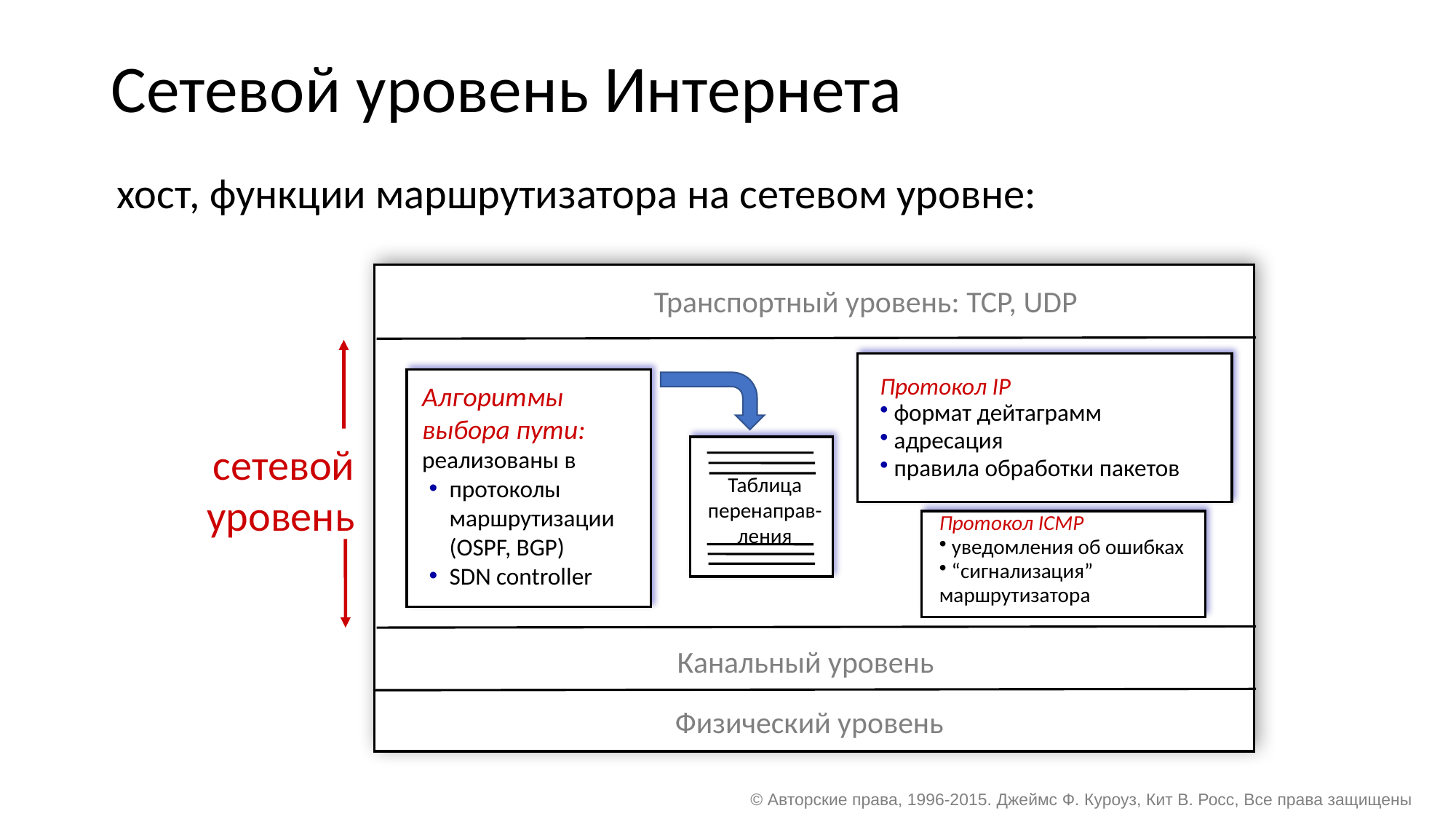

# Сетевой уровень Интернета
хост, функции маршрутизатора на сетевом уровне:

Транспортный уровень: TCP, UDP

Протокол IP
 формат дейтаграмм
 адресация
 правила обработки пакетов

Алгоритмы выбора пути: реализованы в
протоколы маршрутизации (OSPF, BGP)
SDN controller

Таблица перенаправ-ления

сетевой
уровень
Протокол ICMP
 уведомления об ошибках
 “сигнализация” маршрутизатора

Канальный уровень

Физический уровень
© Авторские права, 1996-2015. Джеймс Ф. Куроуз, Кит В. Росс, Все права защищены